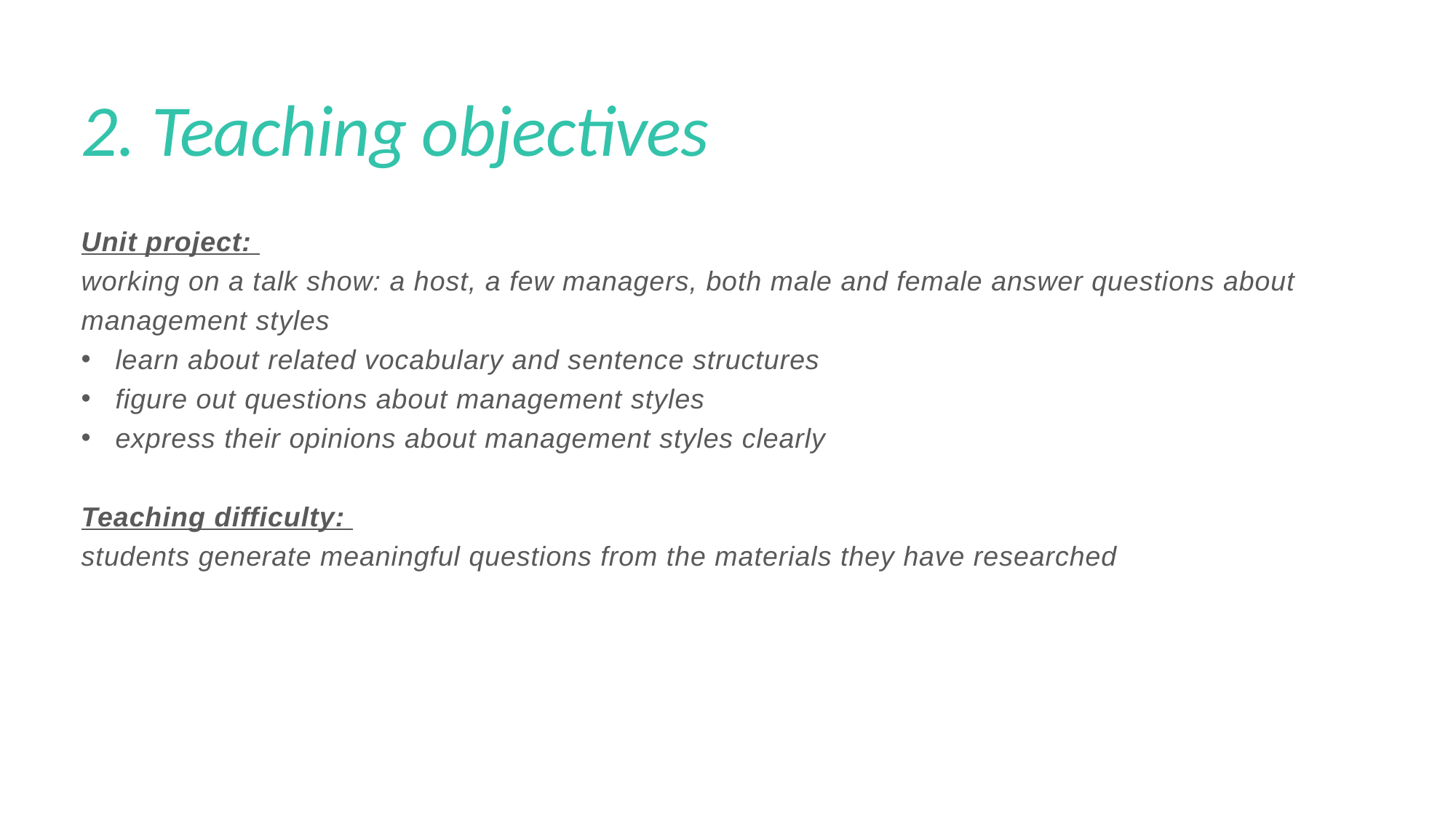

2. Teaching objectives
Unit project:
working on a talk show: a host, a few managers, both male and female answer questions about management styles
learn about related vocabulary and sentence structures
figure out questions about management styles
express their opinions about management styles clearly

Teaching difficulty:
students generate meaningful questions from the materials they have researched